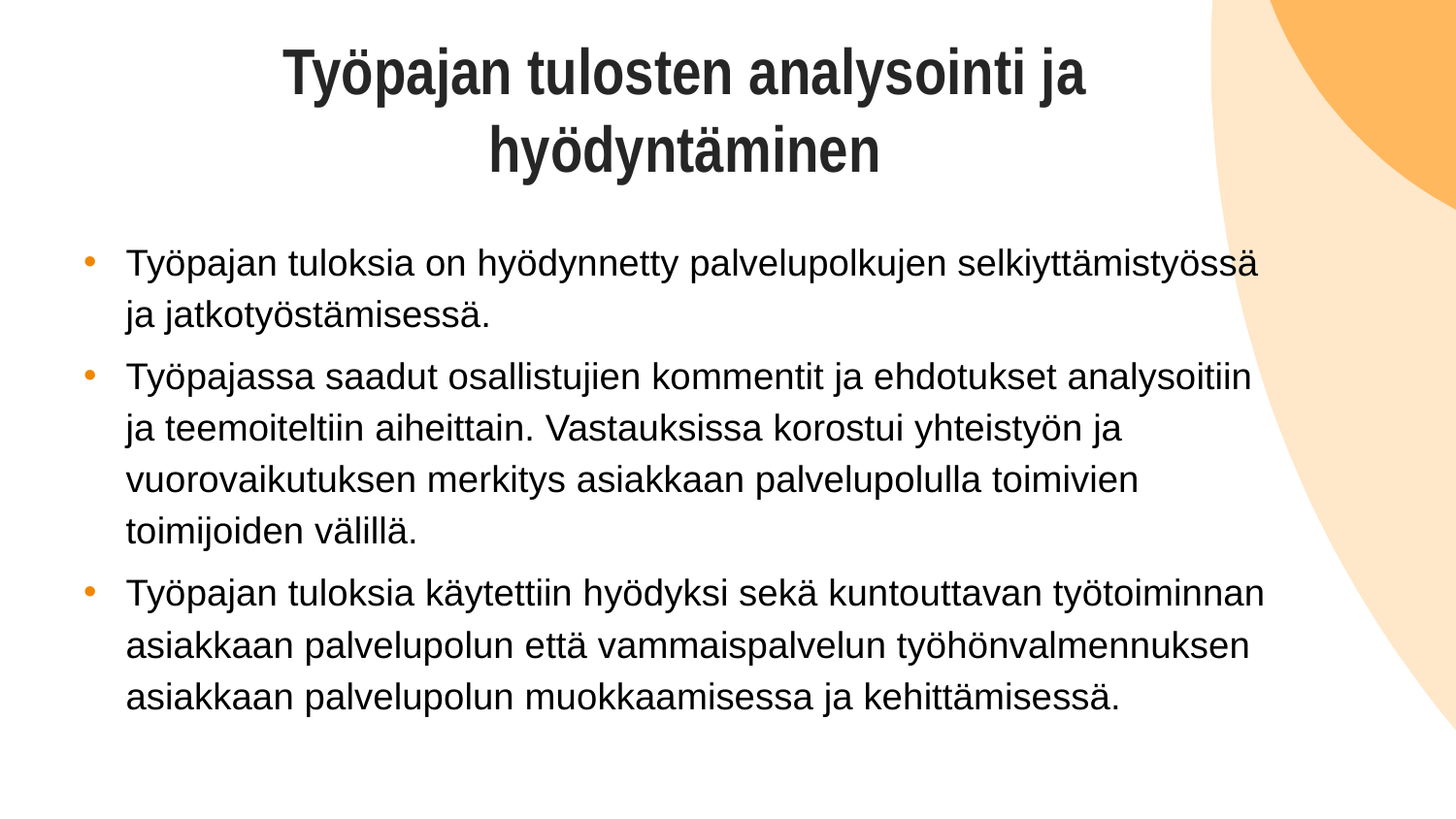

# Työpajan tulosten analysointi ja hyödyntäminen
Työpajan tuloksia on hyödynnetty palvelupolkujen selkiyttämistyössä ja jatkotyöstämisessä.
Työpajassa saadut osallistujien kommentit ja ehdotukset analysoitiin ja teemoiteltiin aiheittain. Vastauksissa korostui yhteistyön ja vuorovaikutuksen merkitys asiakkaan palvelupolulla toimivien toimijoiden välillä.
Työpajan tuloksia käytettiin hyödyksi sekä kuntouttavan työtoiminnan asiakkaan palvelupolun että vammaispalvelun työhönvalmennuksen asiakkaan palvelupolun muokkaamisessa ja kehittämisessä.